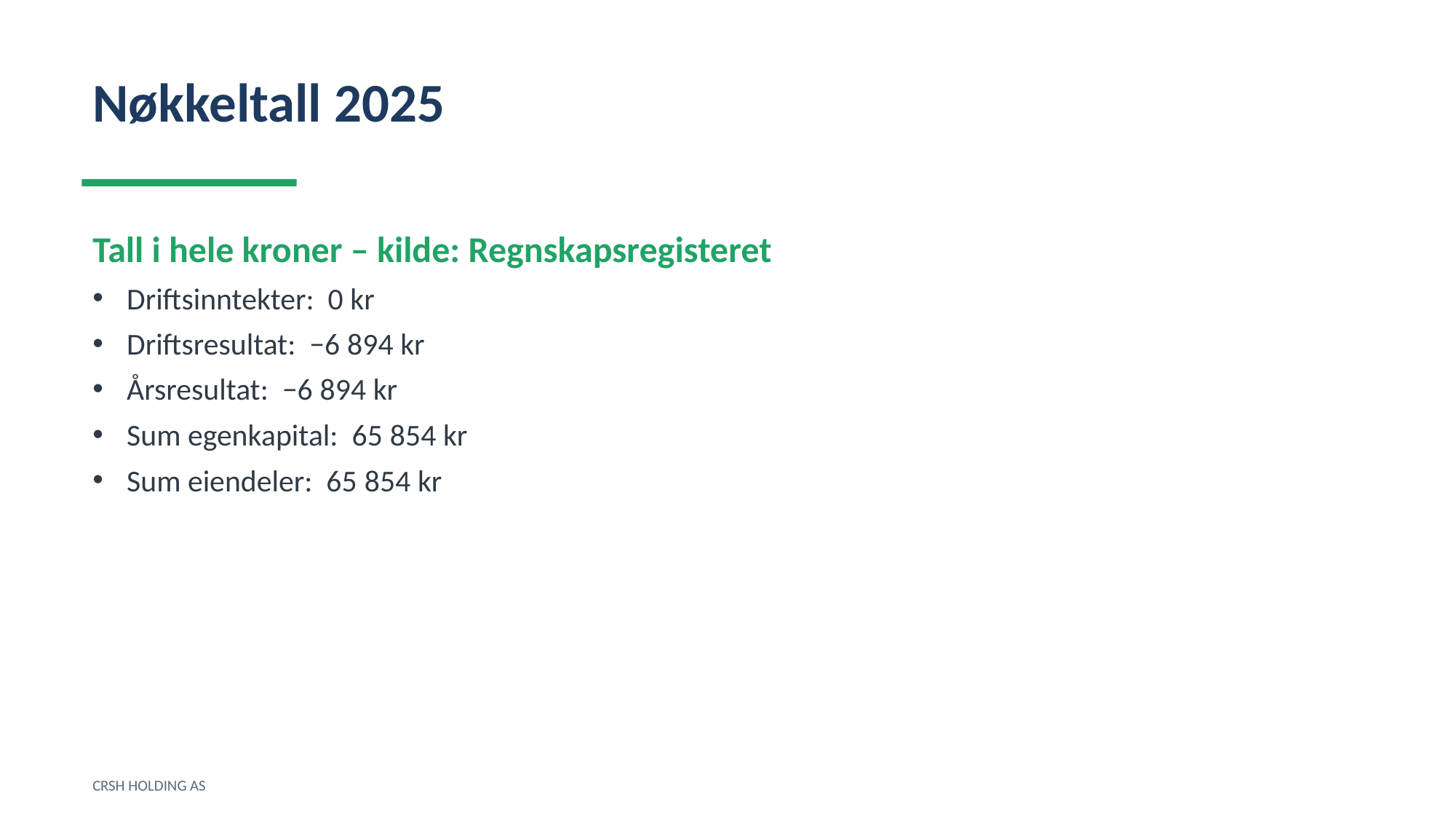

Nøkkeltall 2025

Tall i hele kroner – kilde: Regnskapsregisteret
Driftsinntekter:  0 kr
Driftsresultat:  −6 894 kr
Årsresultat:  −6 894 kr
Sum egenkapital:  65 854 kr
Sum eiendeler:  65 854 kr
CRSH HOLDING AS